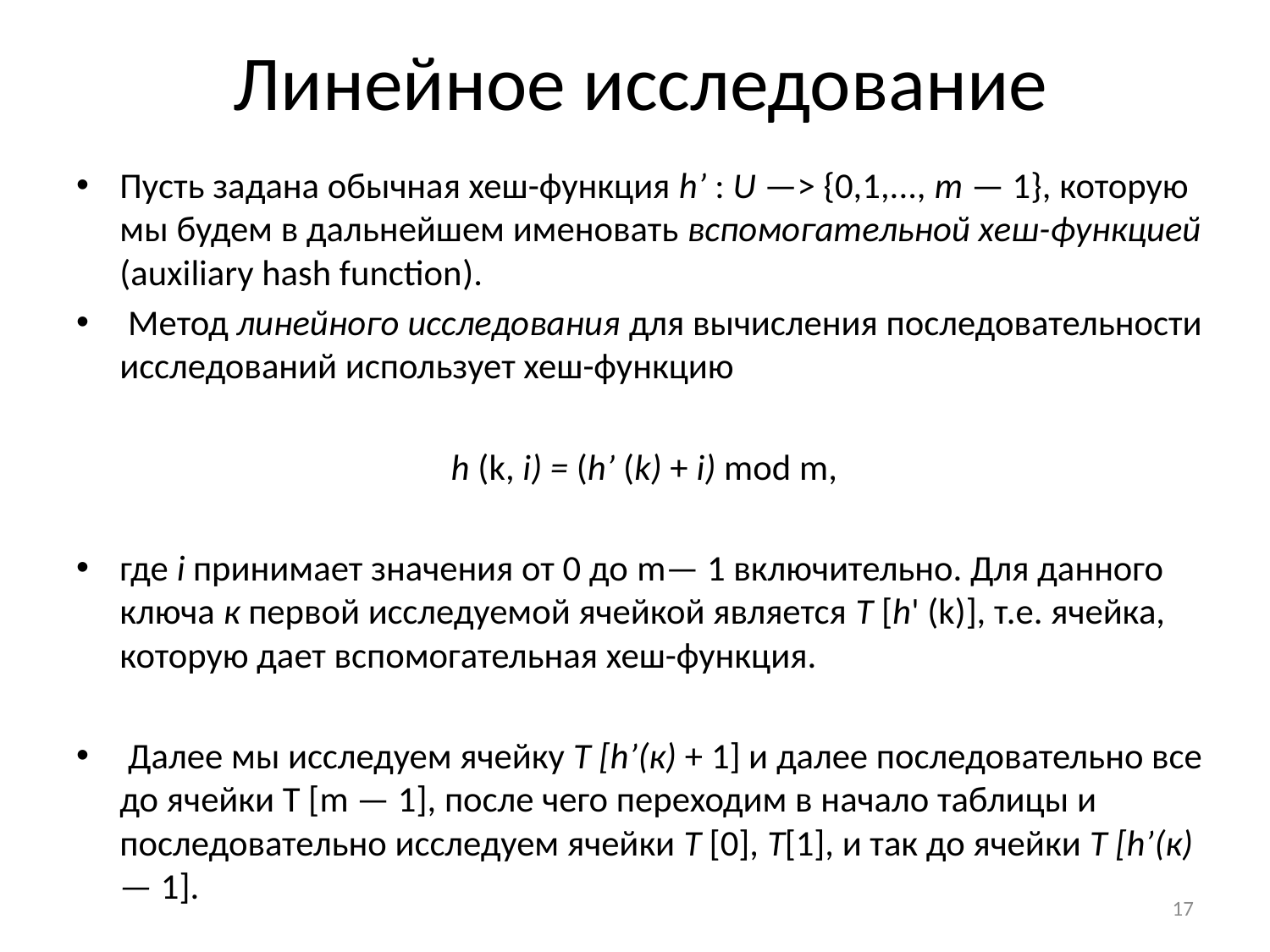

# Линейное исследование
Пусть задана обычная хеш-функция h’ : U —> {0,1,..., т — 1}, которую мы будем в дальнейшем именовать вспомогательной хеш-функцией (auxiliary hash function).
 Метод линейного исследования для вычисления последовательности исследований использует хеш-функцию

h (k, i) = (h’ (k) + i) mod m,

где i принимает значения от 0 до m— 1 включительно. Для данного ключа к первой исследуемой ячейкой является Т [h' (k)], т.е. ячейка, которую дает вспомогательная хеш-функция.

 Далее мы исследуем ячейку Т [h’(к) + 1] и далее последовательно все до ячейки Т [m — 1], после чего переходим в начало таблицы и последовательно исследуем ячейки Т [0], Т[1], и так до ячейки Т [h’(к) — 1].
17